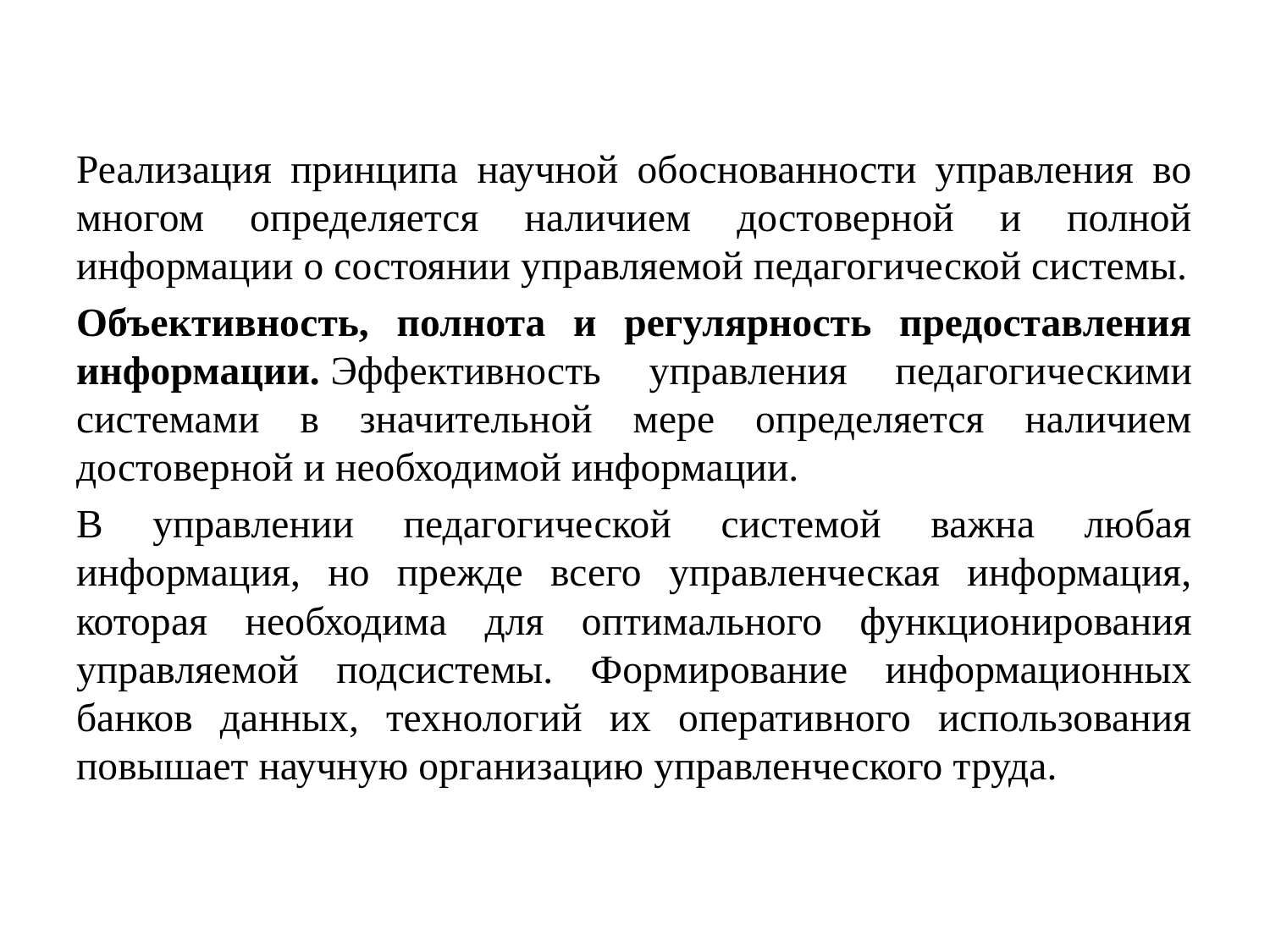

Реализация принципа научной обоснованности управления во многом определяется наличием достоверной и полной информации о состоянии управляемой педагогической системы.
Объективность, полнота и регулярность предоставления информации. Эффективность управления педагогическими системами в значительной мере определяется наличием достоверной и необходимой информации.
В управлении педагогической системой важна любая информация, но прежде всего управленческая информация, которая необходима для оптимального функционирования управляемой подсистемы. Формирование информационных банков данных, технологий их оперативного использования повышает научную организацию управленческого труда.